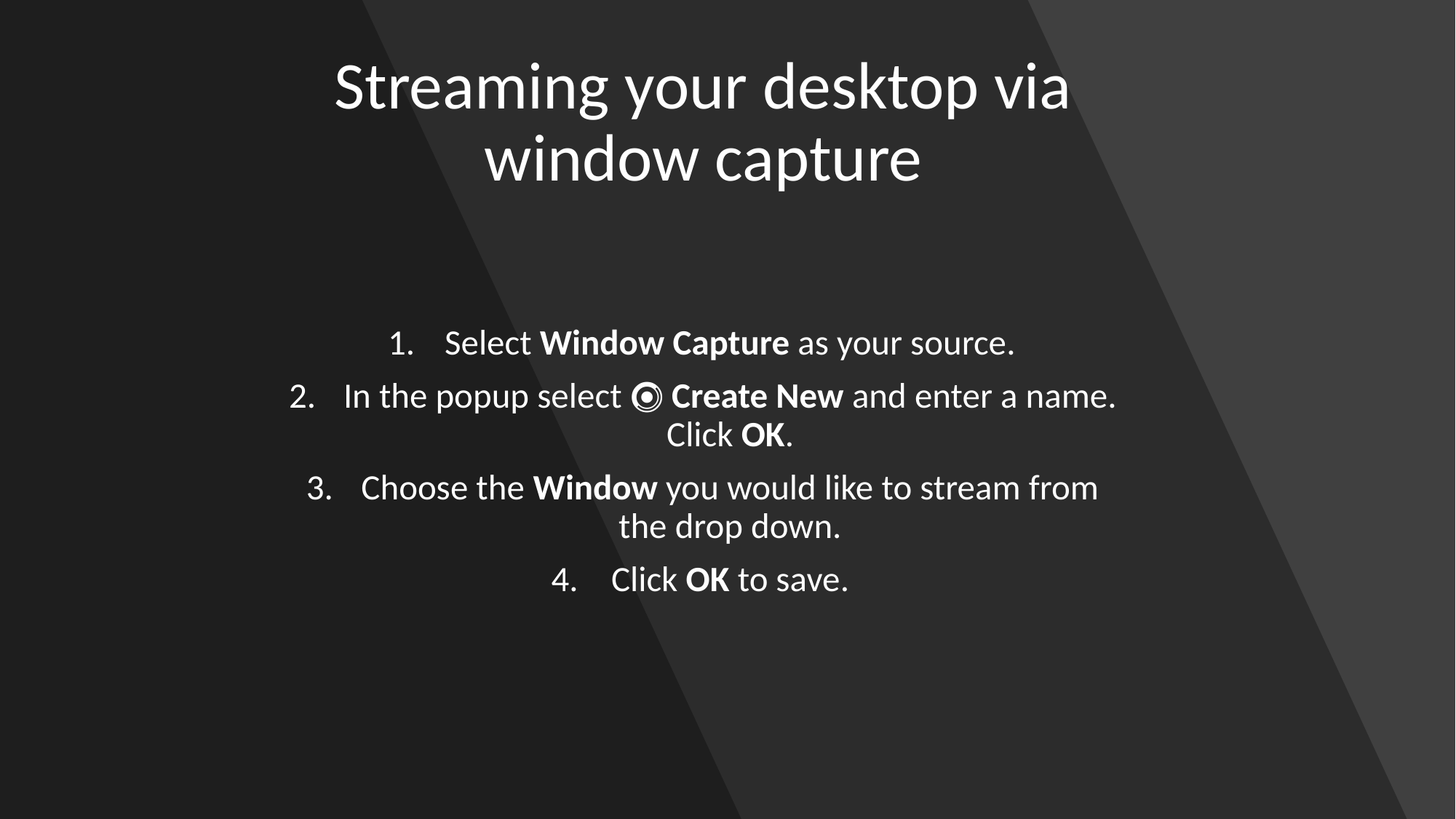

# Streaming your desktop via window capture
Select Window Capture as your source.
In the popup select 🔘 Create New and enter a name. Click OK.
Choose the Window you would like to stream from the drop down.
Click OK to save.